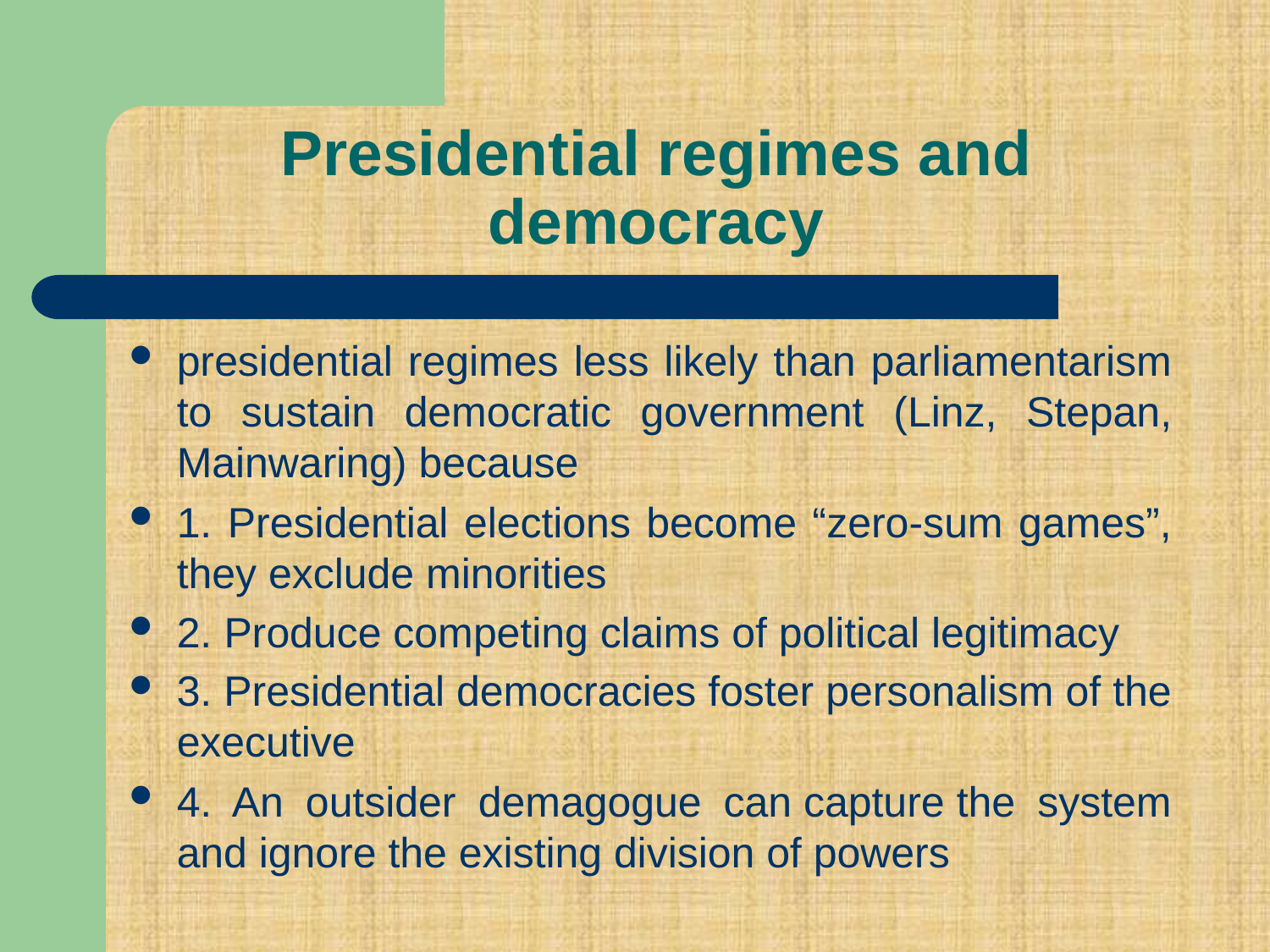

# Presidential regimes and democracy
presidential regimes less likely than parliamentarism to sustain democratic government (Linz, Stepan, Mainwaring) because
1. Presidential elections become “zero-sum games”, they exclude minorities
2. Produce competing claims of political legitimacy
3. Presidential democracies foster personalism of the executive
4. An outsider demagogue can capture the system and ignore the existing division of powers